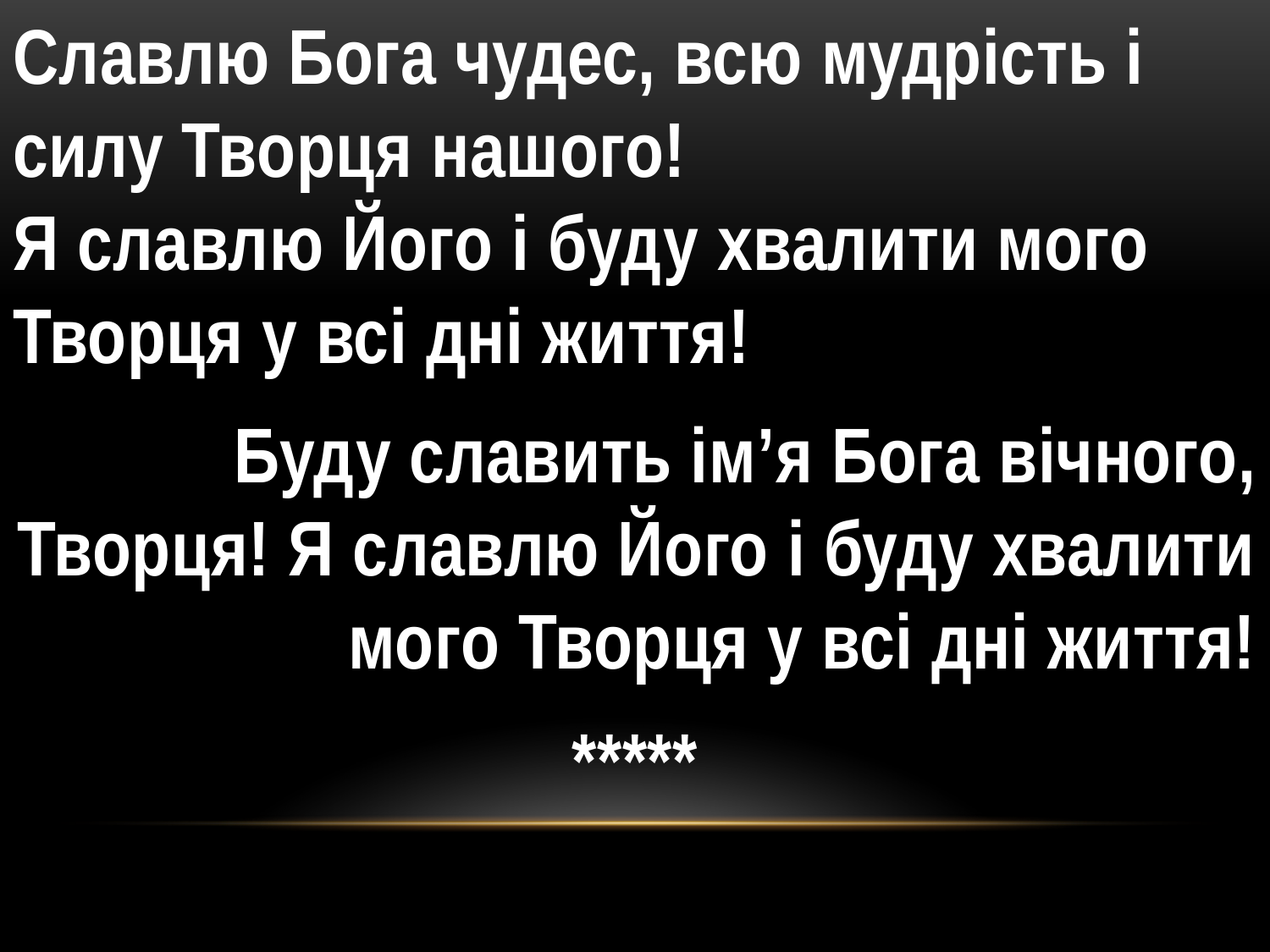

Славлю Бога чудес, всю мудрість і силу Творця нашого!                             Я славлю Його і буду хвалити мого Творця у всі дні життя!
Буду славить ім’я Бога вічного, Творця! Я славлю Його і буду хвалити мого Творця у всі дні життя!
*****